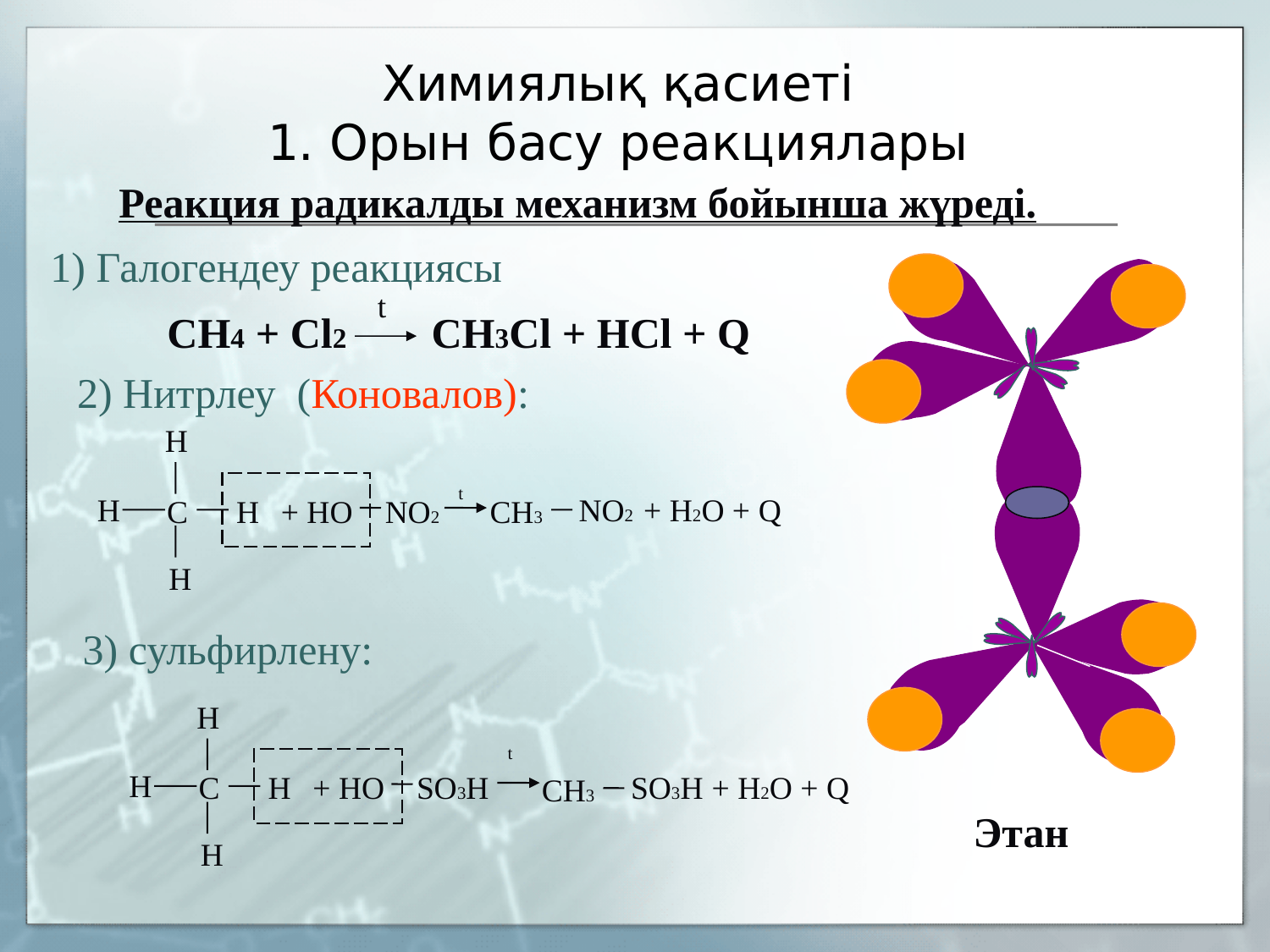

Химиялық қасиеті
1. Орын басу реакциялары
Реакция радикалды механизм бойынша жүреді.
1) Галогендеу реакциясы

  t

СН4 + Сl2        CH3Cl + HCl + Q

2) Нитрлеу  (Коновалов):
Н

t
Н
NO2
 + H2O + Q
С      Н
+ НО    NO2
СН3

 Н

3) сульфирлену:

Н

t

Н
С      Н
+ НО    SO3H
SO3H
   + H2O + Q
СН3

     Этан

 Н